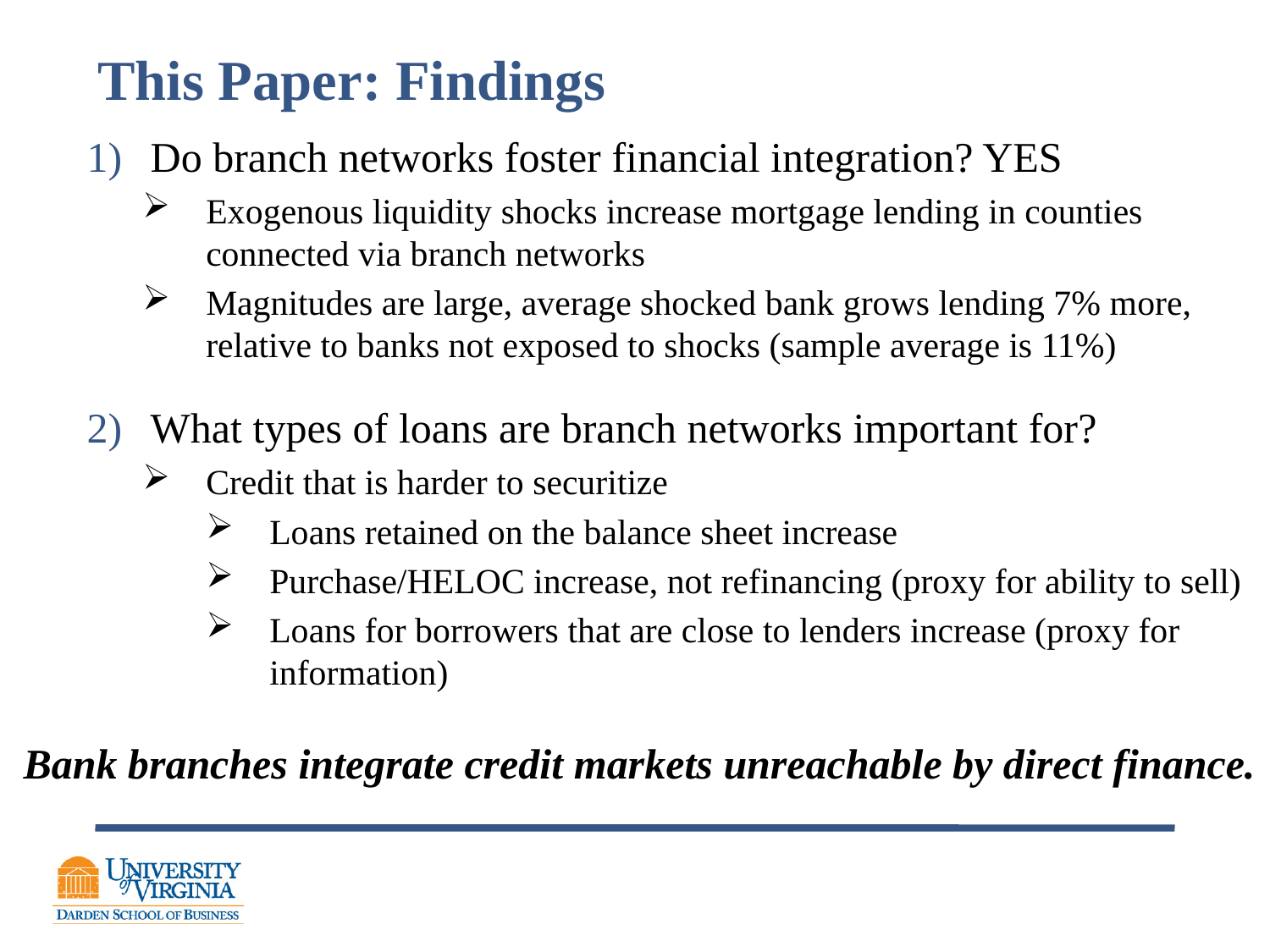

# This Paper: Findings
Do branch networks foster financial integration? YES
Exogenous liquidity shocks increase mortgage lending in counties connected via branch networks
Magnitudes are large, average shocked bank grows lending 7% more, relative to banks not exposed to shocks (sample average is 11%)

What types of loans are branch networks important for?
Credit that is harder to securitize
Loans retained on the balance sheet increase
Purchase/HELOC increase, not refinancing (proxy for ability to sell)
Loans for borrowers that are close to lenders increase (proxy for information)

Bank branches integrate credit markets unreachable by direct finance.